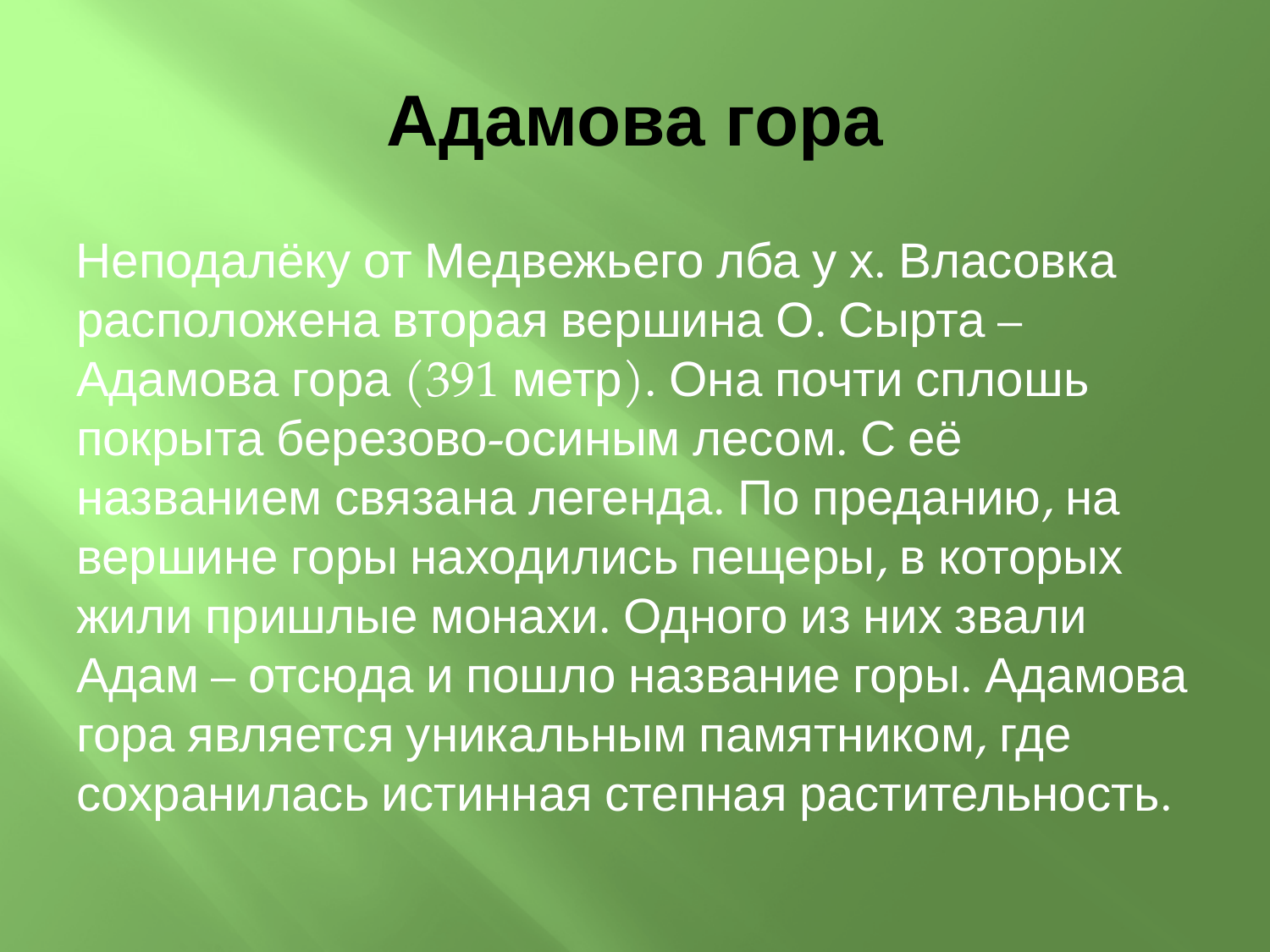

# Адамова гора
Неподалёку от Медвежьего лба у х. Власовка расположена вторая вершина О. Сырта – Адамова гора (391 метр). Она почти сплошь покрыта березово-осиным лесом. С её названием связана легенда. По преданию, на вершине горы находились пещеры, в которых жили пришлые монахи. Одного из них звали Адам – отсюда и пошло название горы. Адамова гора является уникальным памятником, где сохранилась истинная степная растительность.